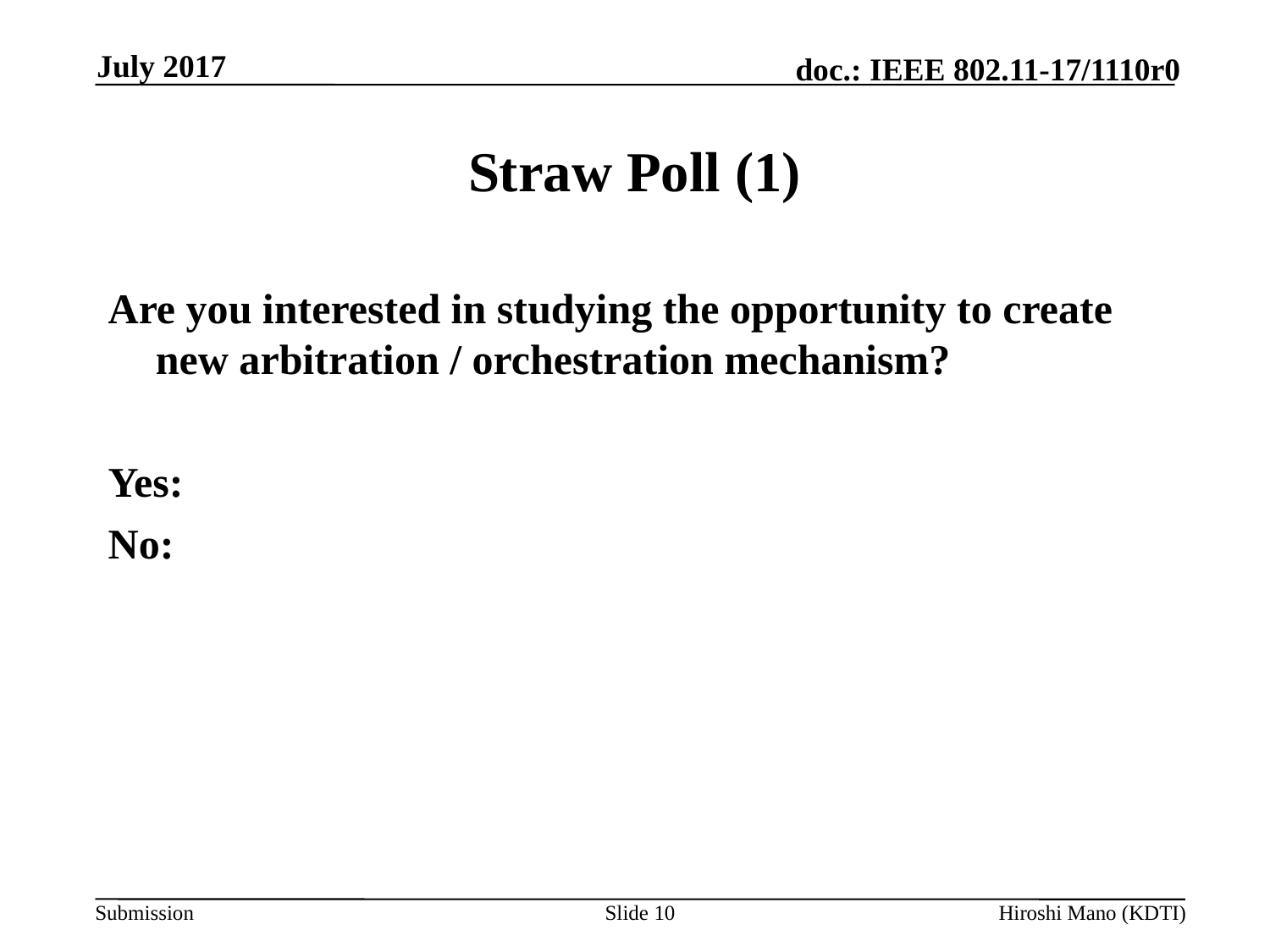

July 2017
# Straw Poll (1)
Are you interested in studying the opportunity to create new arbitration / orchestration mechanism?

Yes:
No:
Slide 10
Hiroshi Mano (KDTI)